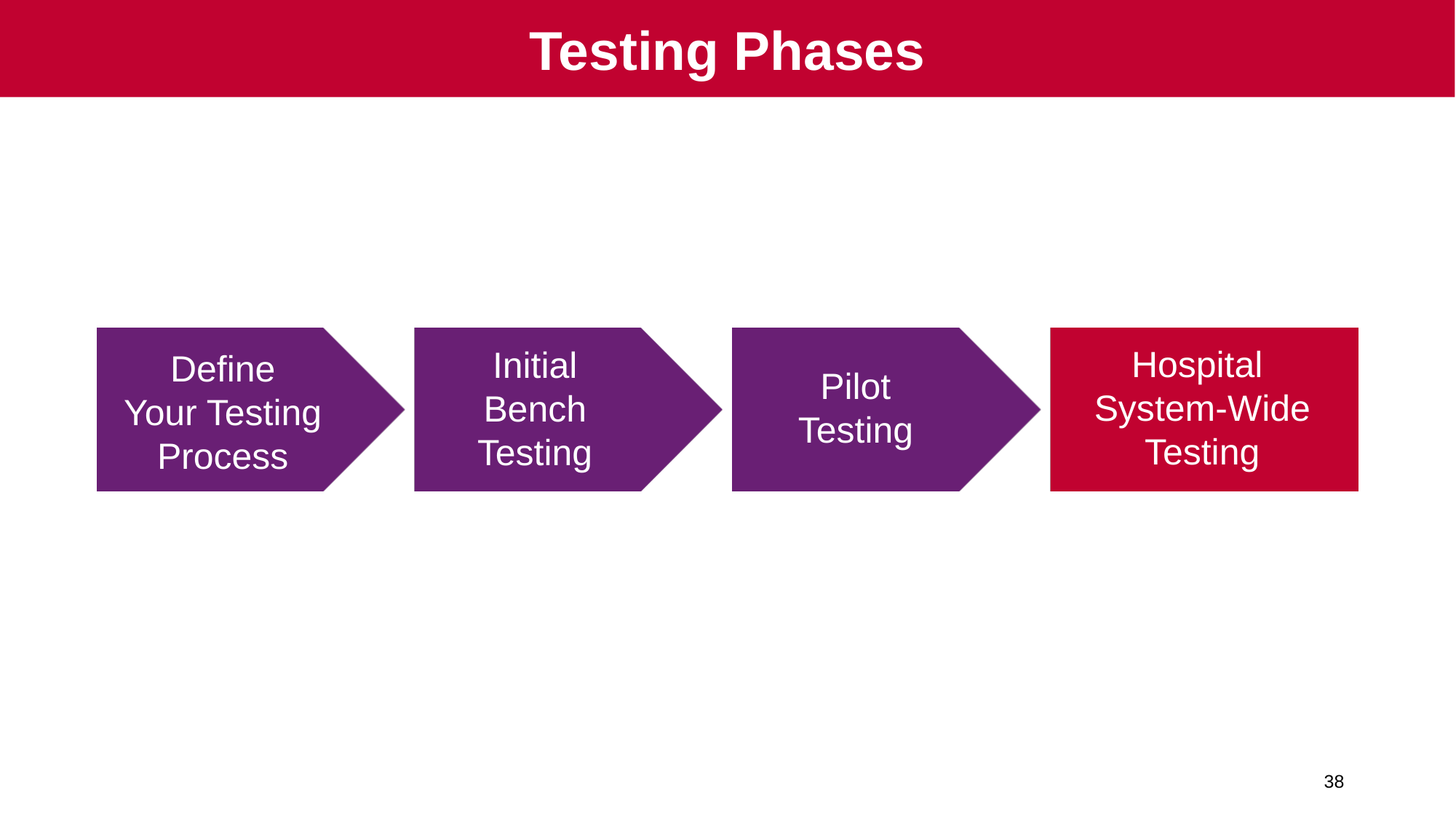

# Testing Phases
Define
Your Testing Process
Initial
Bench
Testing
Pilot
Testing
Hospital
System-Wide Testing
38